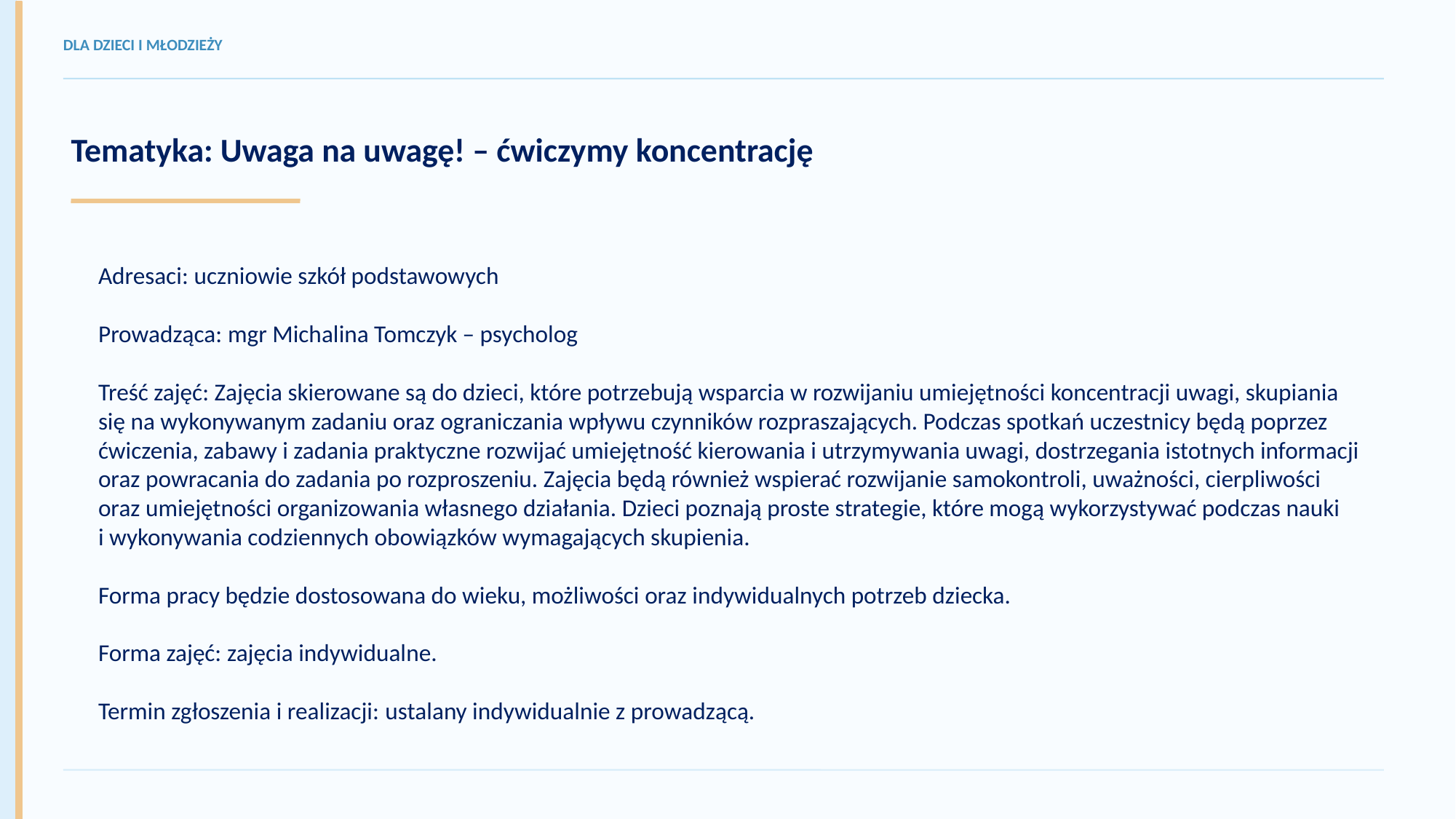

DLA DZIECI I MŁODZIEŻY

Tematyka: Uwaga na uwagę! – ćwiczymy koncentrację

Adresaci: uczniowie szkół podstawowych

Prowadząca: mgr Michalina Tomczyk – psycholog

Treść zajęć: Zajęcia skierowane są do dzieci, które potrzebują wsparcia w rozwijaniu umiejętności koncentracji uwagi, skupiania się na wykonywanym zadaniu oraz ograniczania wpływu czynników rozpraszających. Podczas spotkań uczestnicy będą poprzez ćwiczenia, zabawy i zadania praktyczne rozwijać umiejętność kierowania i utrzymywania uwagi, dostrzegania istotnych informacji oraz powracania do zadania po rozproszeniu. Zajęcia będą również wspierać rozwijanie samokontroli, uważności, cierpliwości oraz umiejętności organizowania własnego działania. Dzieci poznają proste strategie, które mogą wykorzystywać podczas nauki
i wykonywania codziennych obowiązków wymagających skupienia.

Forma pracy będzie dostosowana do wieku, możliwości oraz indywidualnych potrzeb dziecka.

Forma zajęć: zajęcia indywidualne.

Termin zgłoszenia i realizacji: ustalany indywidualnie z prowadzącą.